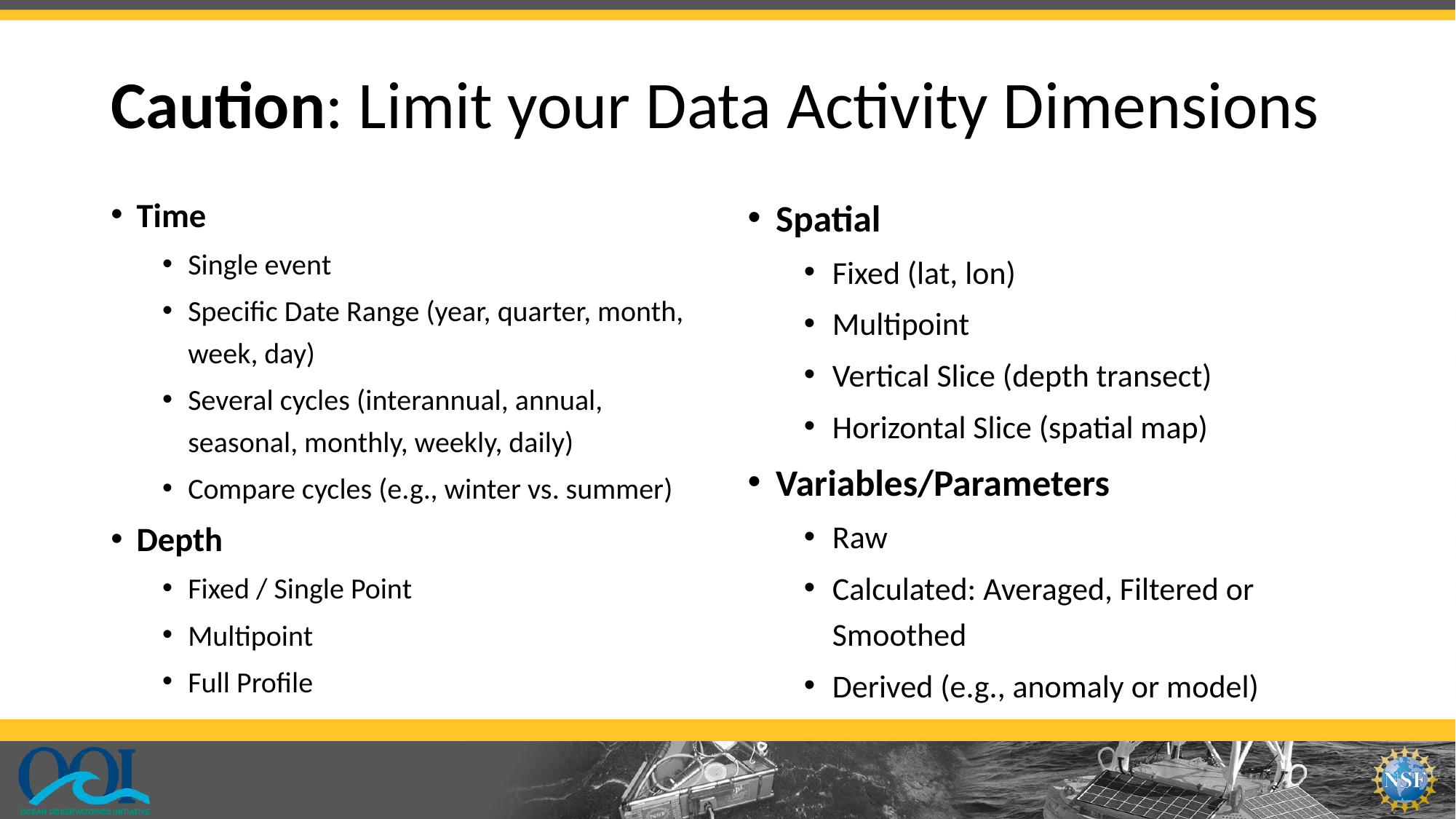

# Caution: Limit your Data Activity Dimensions
Time
Single event
Specific Date Range (year, quarter, month, week, day)
Several cycles (interannual, annual, seasonal, monthly, weekly, daily)
Compare cycles (e.g., winter vs. summer)
Depth
Fixed / Single Point
Multipoint
Full Profile
Spatial
Fixed (lat, lon)
Multipoint
Vertical Slice (depth transect)
Horizontal Slice (spatial map)
Variables/Parameters
Raw
Calculated: Averaged, Filtered or Smoothed
Derived (e.g., anomaly or model)